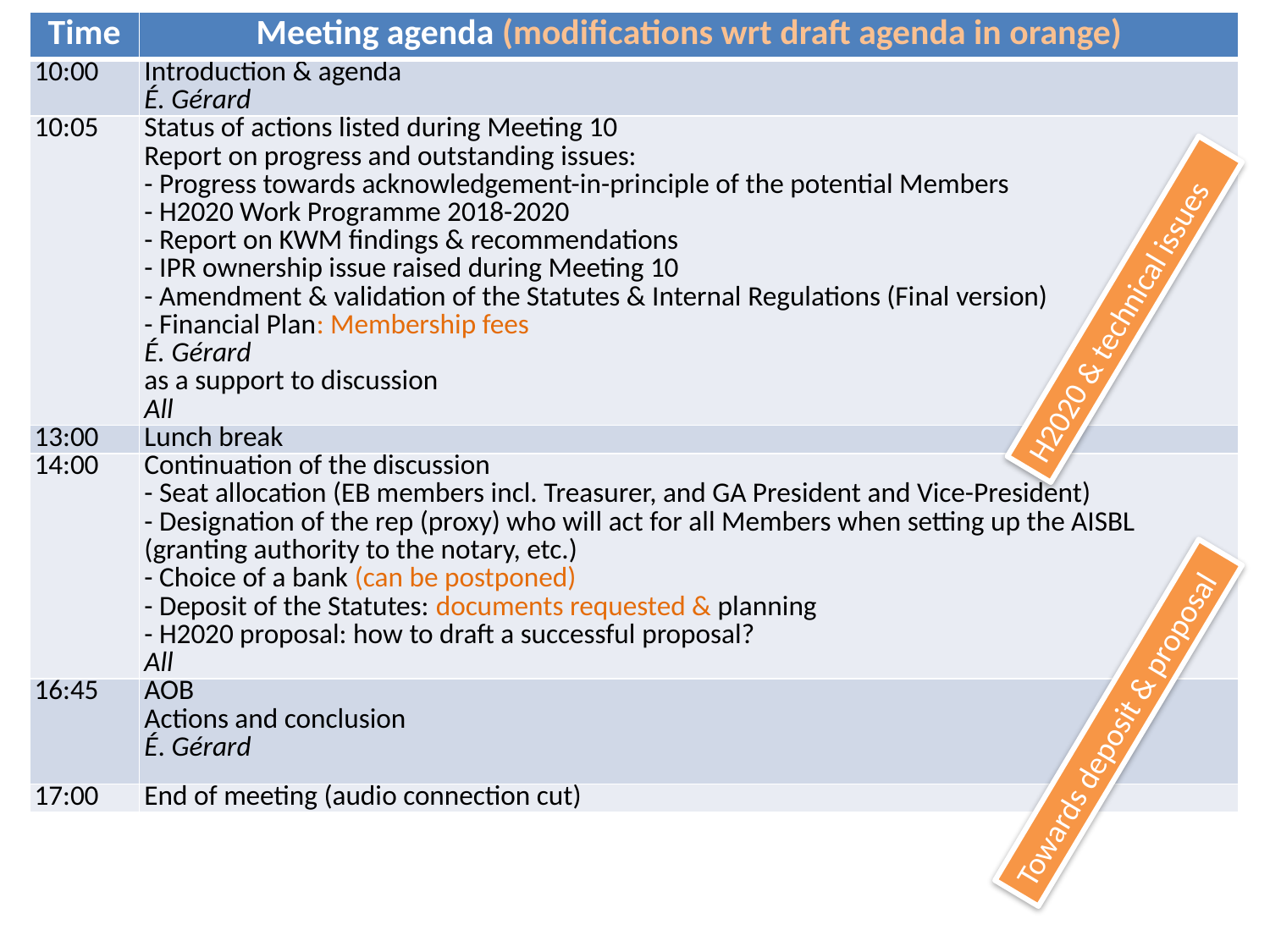

| Time | Meeting agenda (modifications wrt draft agenda in orange) |
| --- | --- |
| 10:00 | Introduction & agenda É. Gérard |
| 10:05 | Status of actions listed during Meeting 10 Report on progress and outstanding issues: - Progress towards acknowledgement-in-principle of the potential Members - H2020 Work Programme 2018-2020 - Report on KWM findings & recommendations - IPR ownership issue raised during Meeting 10 - Amendment & validation of the Statutes & Internal Regulations (Final version) - Financial Plan: Membership fees É. Gérard as a support to discussion All |
| 13:00 | Lunch break |
| 14:00 | Continuation of the discussion - Seat allocation (EB members incl. Treasurer, and GA President and Vice-President) - Designation of the rep (proxy) who will act for all Members when setting up the AISBL (granting authority to the notary, etc.) - Choice of a bank (can be postponed) - Deposit of the Statutes: documents requested & planning - H2020 proposal: how to draft a successful proposal? All |
| 16:45 | AOB Actions and conclusion É. Gérard |
| 17:00 | End of meeting (audio connection cut) |
H2020 & technical issues
Towards deposit & proposal